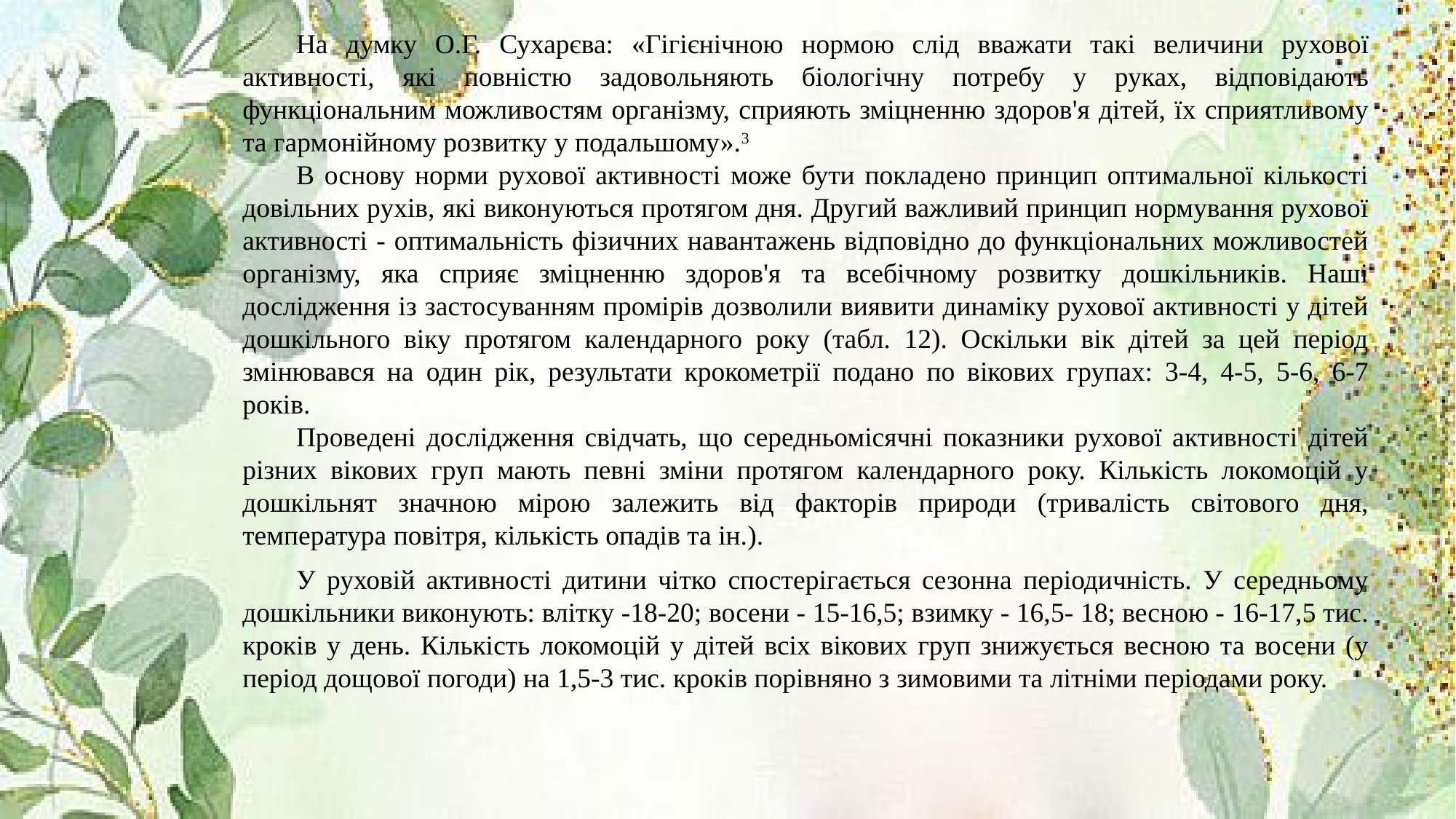

На думку О.Г. Сухарєва: «Гігієнічною нормою слід вважати такі величини рухової активності, які повністю задовольняють біологічну потребу у руках, відповідають функціональним можливостям організму, сприяють зміцненню здоров'я дітей, їх сприятливому та гармонійному розвитку у подальшому».3
В основу норми рухової активності може бути покладено принцип оптимальної кількості довільних рухів, які виконуються протягом дня. Другий важливий принцип нормування рухової активності - оптимальність фізичних навантажень відповідно до функціональних можливостей організму, яка сприяє зміцненню здоров'я та всебічному розвитку дошкільників. Наші дослідження із застосуванням промірів дозволили виявити динаміку рухової активності у дітей дошкільного віку протягом календарного року (табл. 12). Оскільки вік дітей за цей період змінювався на один рік, результати крокометрії подано по вікових групах: 3-4, 4-5, 5-6, 6-7 років.
Проведені дослідження свідчать, що середньомісячні показники рухової активності дітей різних вікових груп мають певні зміни протягом календарного року. Кількість локомоцій у дошкільнят значною мірою залежить від факторів природи (тривалість світового дня, температура повітря, кількість опадів та ін.).
У руховій активності дитини чітко спостерігається сезонна періодичність. У середньому дошкільники виконують: влітку -18-20; восени - 15-16,5; взимку - 16,5- 18; весною - 16-17,5 тис. кроків у день. Кількість локомоцій у дітей всіх вікових груп знижується весною та восени (у період дощової погоди) на 1,5-3 тис. кроків порівняно з зимовими та літніми періодами року.